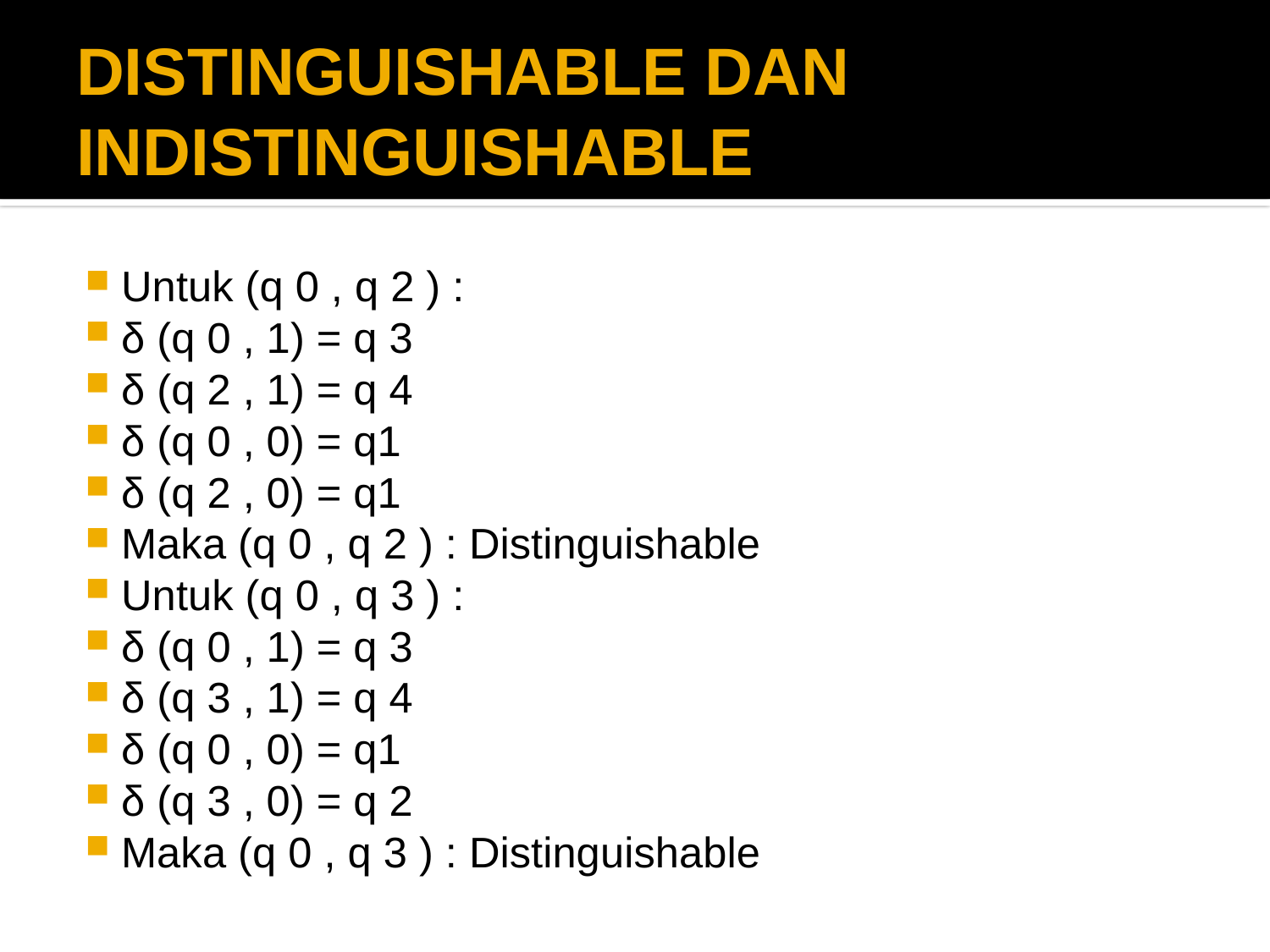

# DISTINGUISHABLE DAN INDISTINGUISHABLE
Untuk (q 0 , q 2 ) :
δ (q 0 , 1) = q 3
δ (q 2 , 1) = q 4
δ (q 0 , 0) = q1
δ (q 2 , 0) = q1
Maka (q 0 , q 2 ) : Distinguishable
Untuk (q 0 , q 3 ) :
δ (q 0 , 1) = q 3
δ (q 3 , 1) = q 4
δ (q 0 , 0) = q1
δ (q 3 , 0) = q 2
Maka (q 0 , q 3 ) : Distinguishable